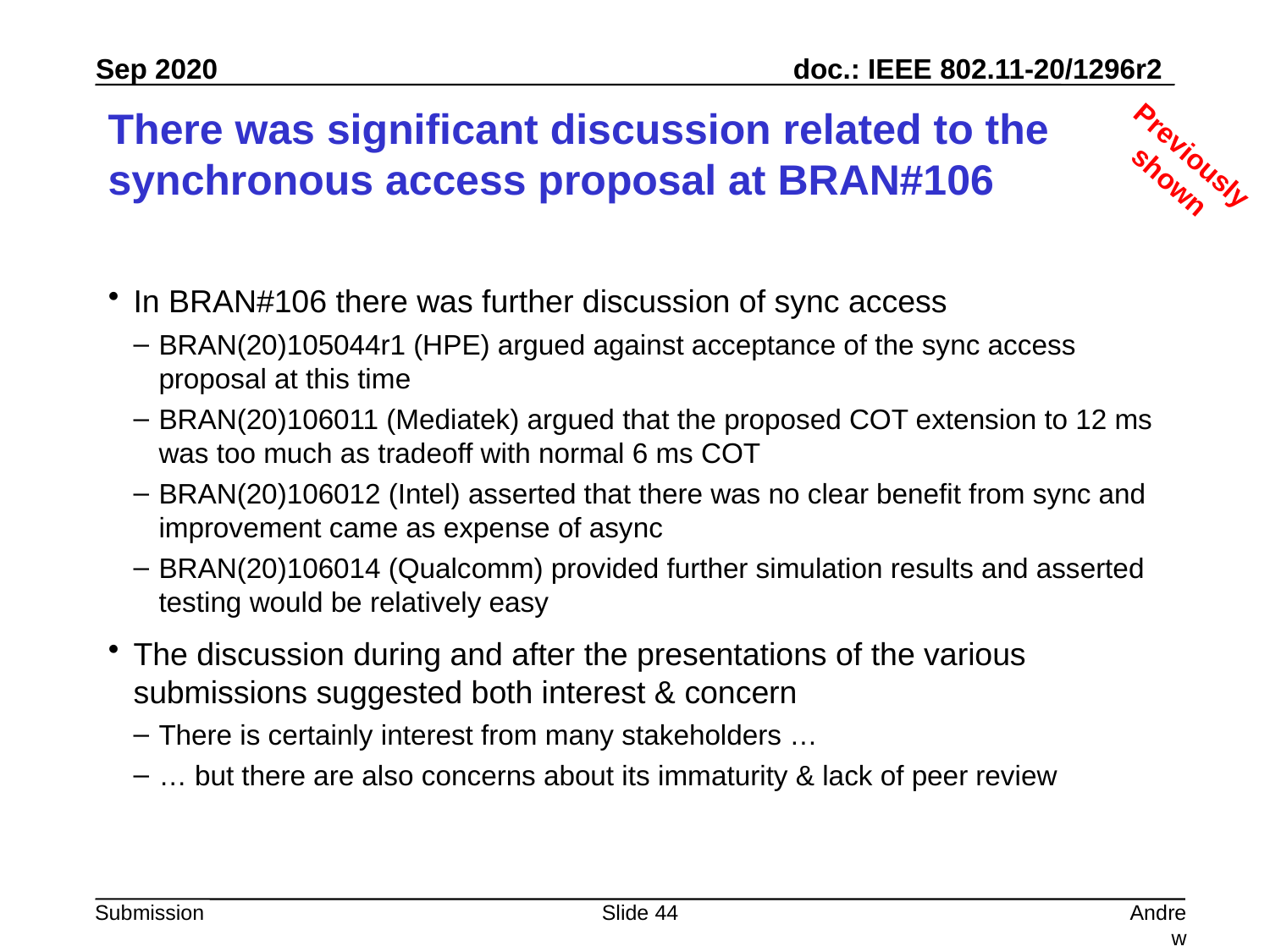

# There was significant discussion related to the  synchronous access proposal at BRAN#106
Previously shown
In BRAN#106 there was further discussion of sync access
BRAN(20)105044r1 (HPE) argued against acceptance of the sync access proposal at this time
BRAN(20)106011 (Mediatek) argued that the proposed COT extension to 12 ms was too much as tradeoff with normal 6 ms COT
BRAN(20)106012 (Intel) asserted that there was no clear benefit from sync and improvement came as expense of async
BRAN(20)106014 (Qualcomm) provided further simulation results and asserted testing would be relatively easy
The discussion during and after the presentations of the various submissions suggested both interest & concern
There is certainly interest from many stakeholders …
… but there are also concerns about its immaturity & lack of peer review

Slide 44
Andrew Myles, Cisco